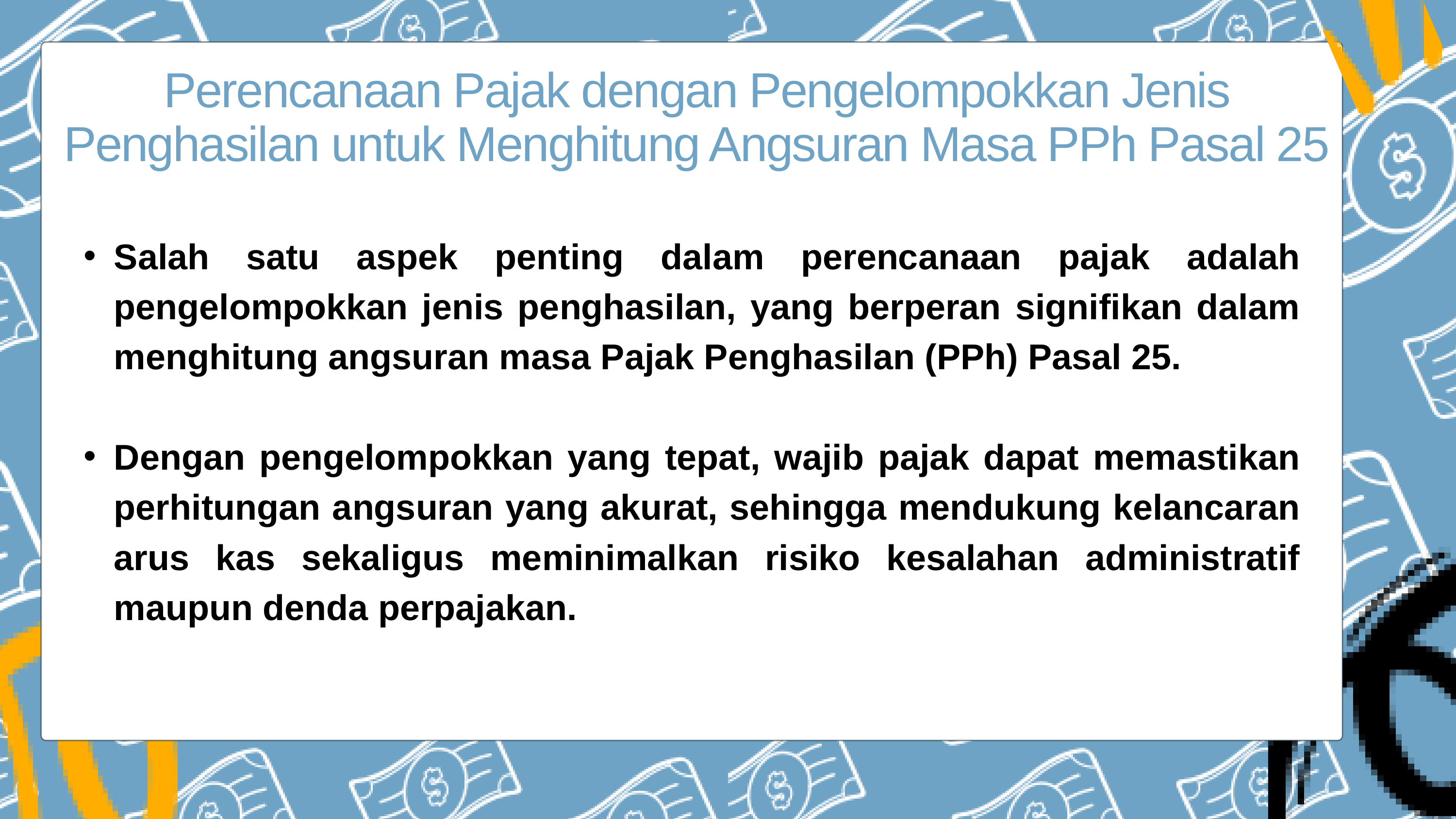

Perencanaan Pajak dengan Pengelompokkan Jenis Penghasilan untuk Menghitung Angsuran Masa PPh Pasal 25

Salah satu aspek penting dalam perencanaan pajak adalah pengelompokkan jenis penghasilan, yang berperan signifikan dalam menghitung angsuran masa Pajak Penghasilan (PPh) Pasal 25.

Dengan pengelompokkan yang tepat, wajib pajak dapat memastikan perhitungan angsuran yang akurat, sehingga mendukung kelancaran arus kas sekaligus meminimalkan risiko kesalahan administratif maupun denda perpajakan.